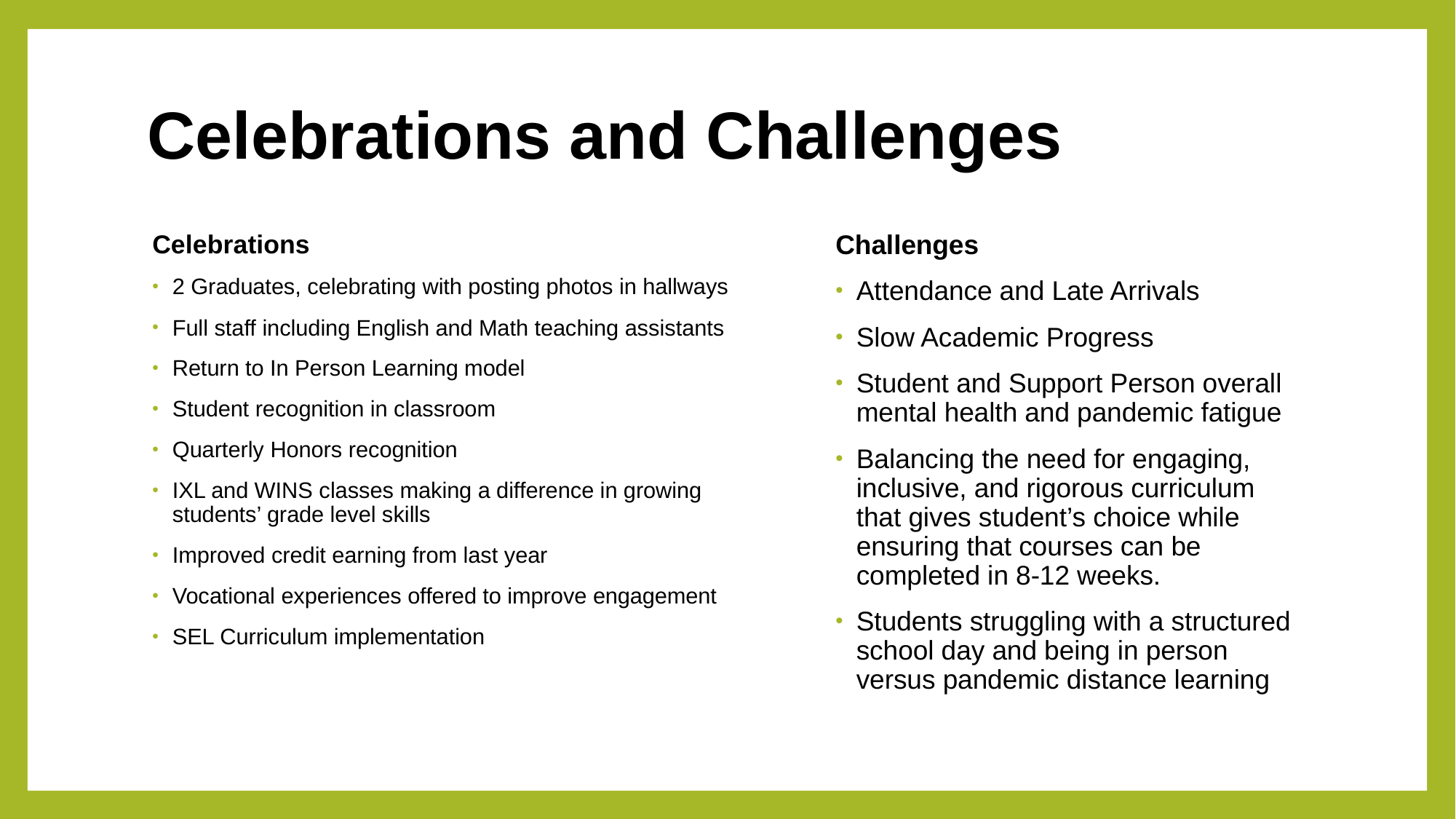

# Celebrations and Challenges
Celebrations
2 Graduates, celebrating with posting photos in hallways
Full staff including English and Math teaching assistants
Return to In Person Learning model
Student recognition in classroom
Quarterly Honors recognition
IXL and WINS classes making a difference in growing students’ grade level skills
Improved credit earning from last year
Vocational experiences offered to improve engagement
SEL Curriculum implementation

Challenges
Attendance and Late Arrivals
Slow Academic Progress
Student and Support Person overall mental health and pandemic fatigue
Balancing the need for engaging, inclusive, and rigorous curriculum that gives student’s choice while ensuring that courses can be completed in 8-12 weeks.
Students struggling with a structured school day and being in person versus pandemic distance learning